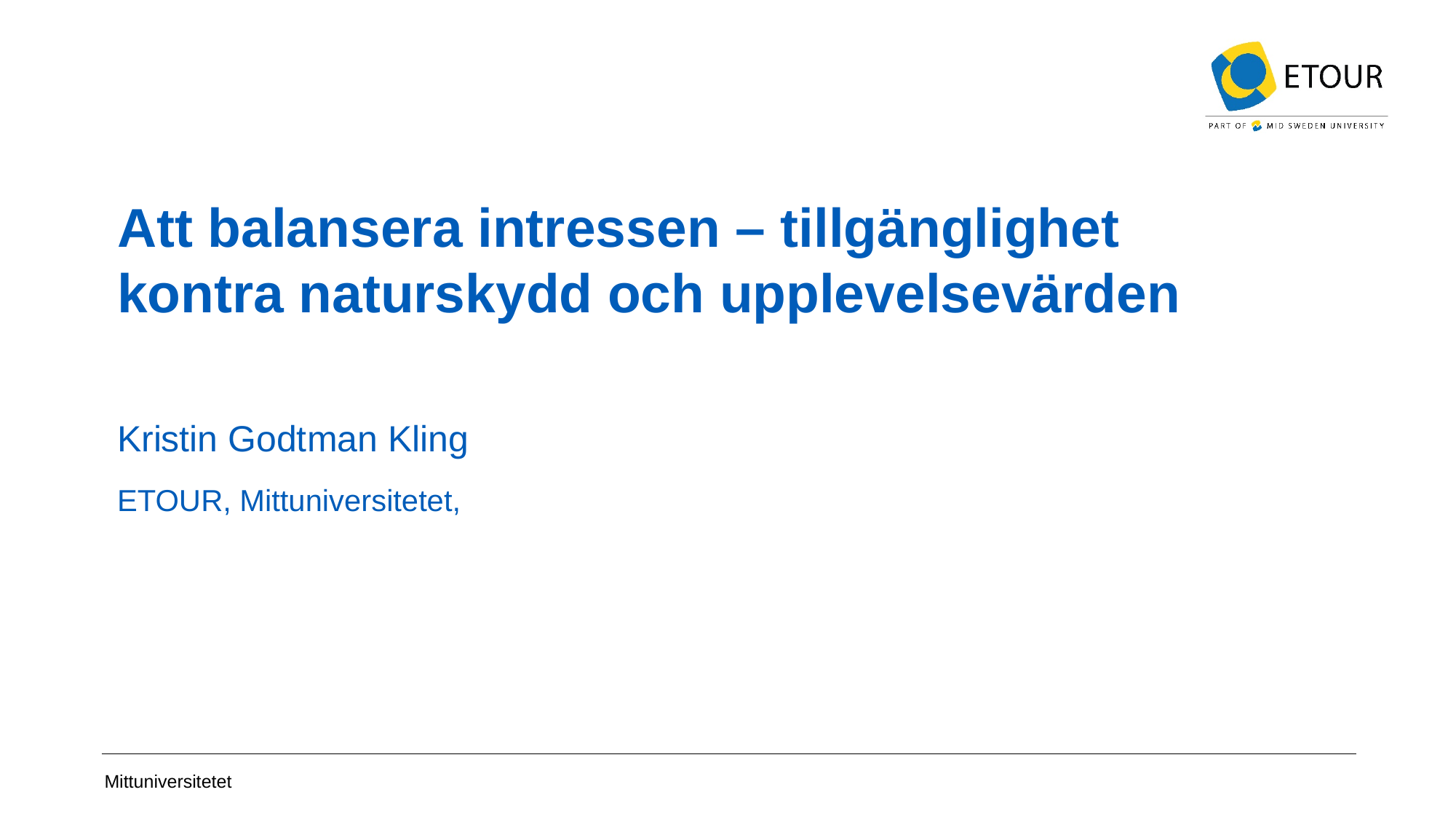

# Att balansera intressen – tillgänglighet kontra naturskydd och upplevelsevärden
Kristin Godtman Kling
ETOUR, Mittuniversitetet,